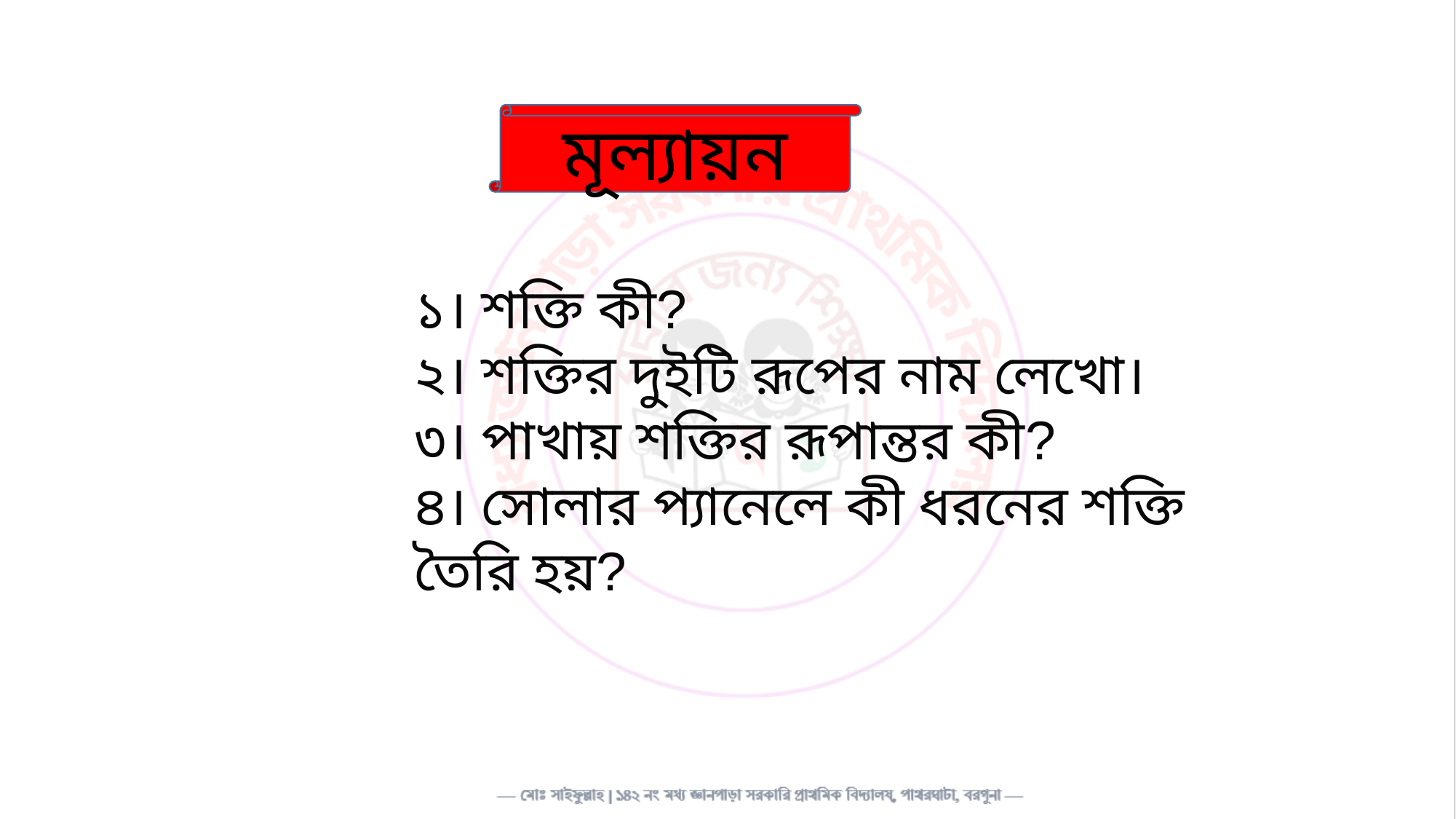

মূল্যায়ন
১। শক্তি কী?
২। শক্তির দুইটি রূপের নাম লেখো।
৩। পাখায় শক্তির রূপান্তর কী?
৪। সোলার প্যানেলে কী ধরনের শক্তি তৈরি হয়?